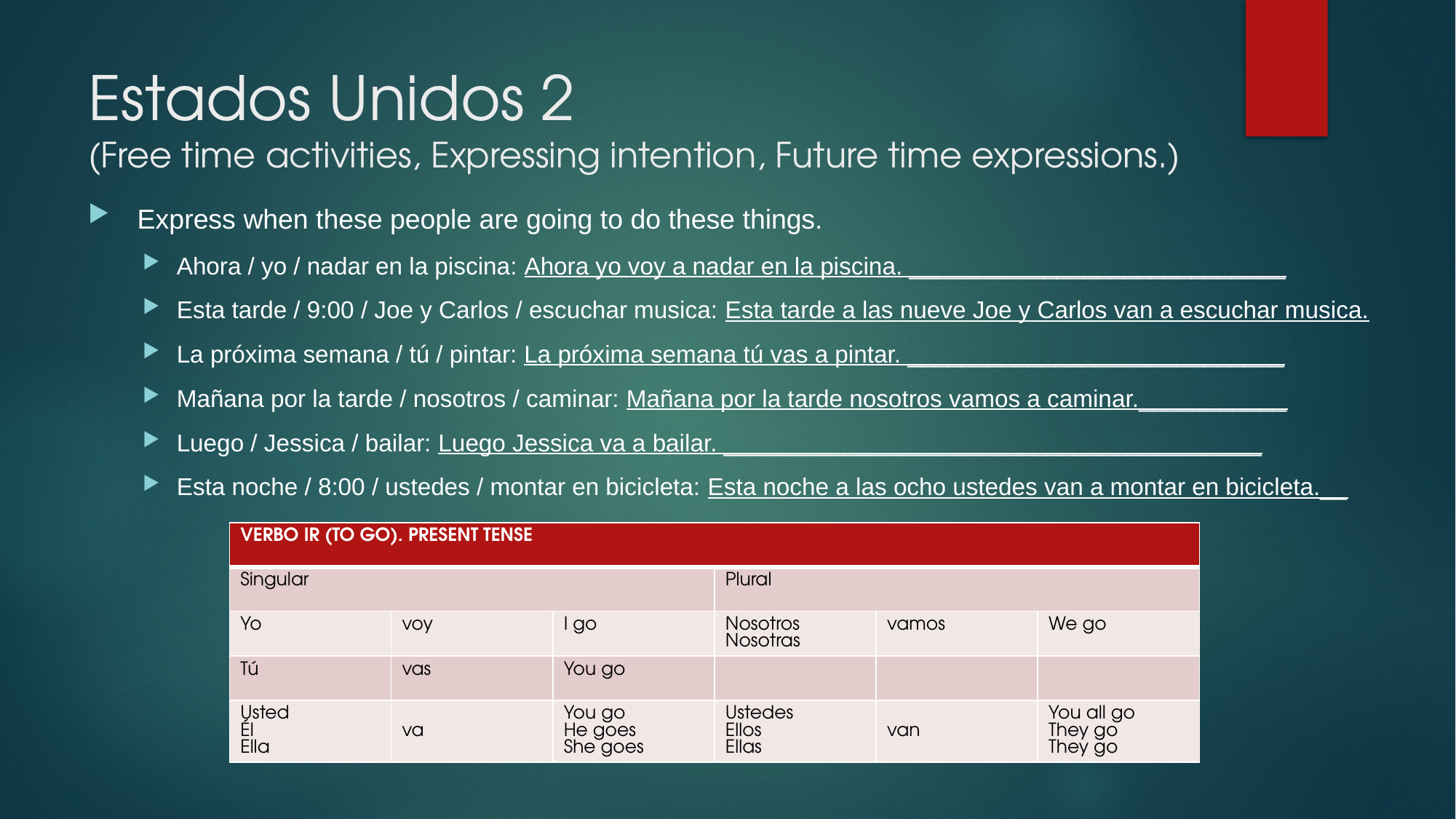

# Estados Unidos 2 (Free time activities, Expressing intention, Future time expressions.)
 Express when these people are going to do these things.
Ahora / yo / nadar en la piscina: Ahora yo voy a nadar en la piscina. ____________________________
Esta tarde / 9:00 / Joe y Carlos / escuchar musica: Esta tarde a las nueve Joe y Carlos van a escuchar musica.
La próxima semana / tú / pintar: La próxima semana tú vas a pintar. ____________________________
Mañana por la tarde / nosotros / caminar: Mañana por la tarde nosotros vamos a caminar.___________
Luego / Jessica / bailar: Luego Jessica va a bailar. ________________________________________
Esta noche / 8:00 / ustedes / montar en bicicleta: Esta noche a las ocho ustedes van a montar en bicicleta.__

| VERBO IR (TO GO). PRESENT TENSE |  |  |  |  |  |
| --- | --- | --- | --- | --- | --- |
| Singular |  |  | Plural |  |  |
| Yo | voy | I go | Nosotros Nosotras | vamos | We go |
| Tú | vas | You go |  |  |  |
| Usted Él Ella | va | You go He goes She goes | Ustedes Ellos Ellas | van | You all go They go They go |